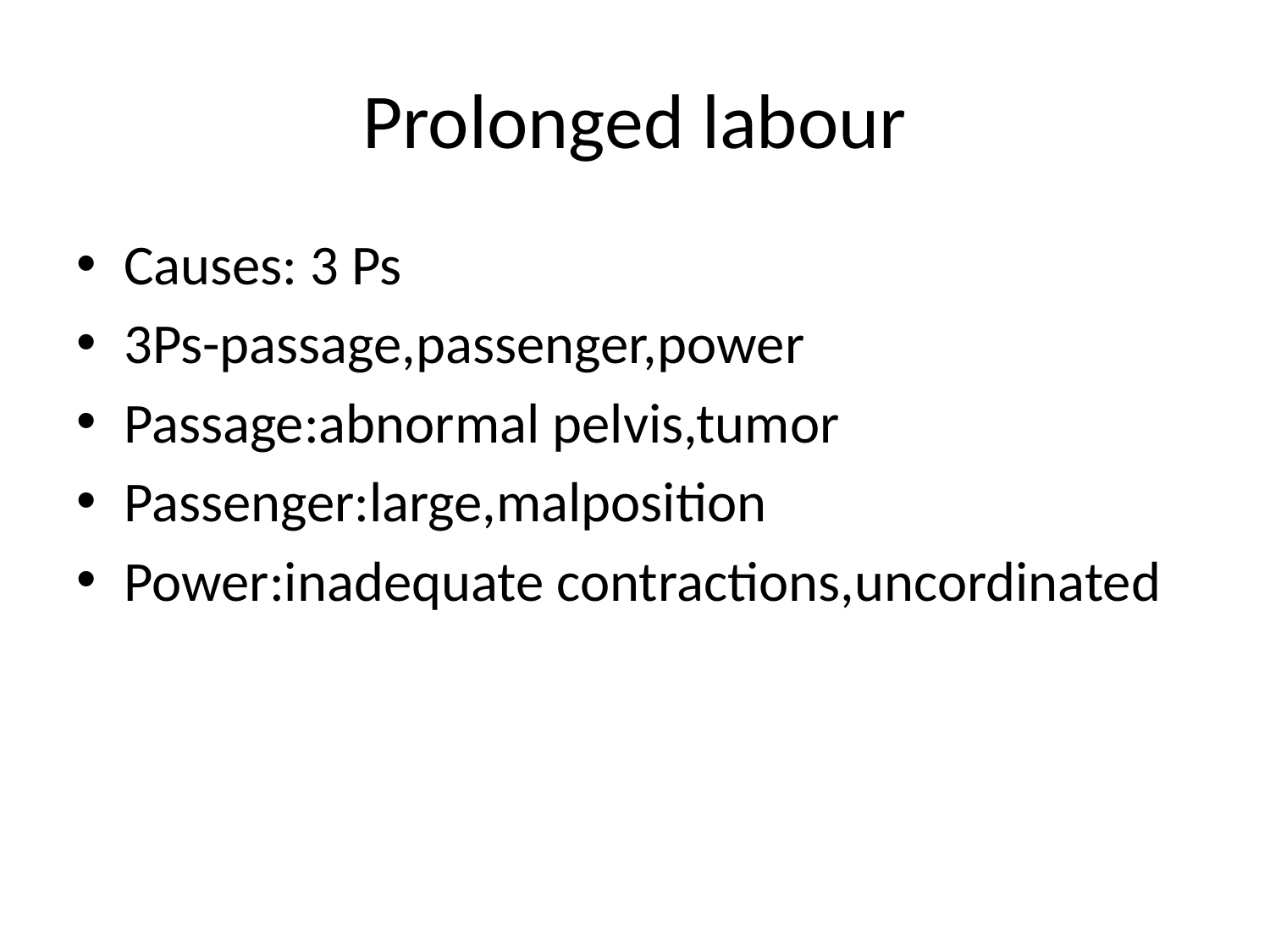

# Prolonged labour
Causes: 3 Ps
3Ps-passage,passenger,power
Passage:abnormal pelvis,tumor
Passenger:large,malposition
Power:inadequate contractions,uncordinated